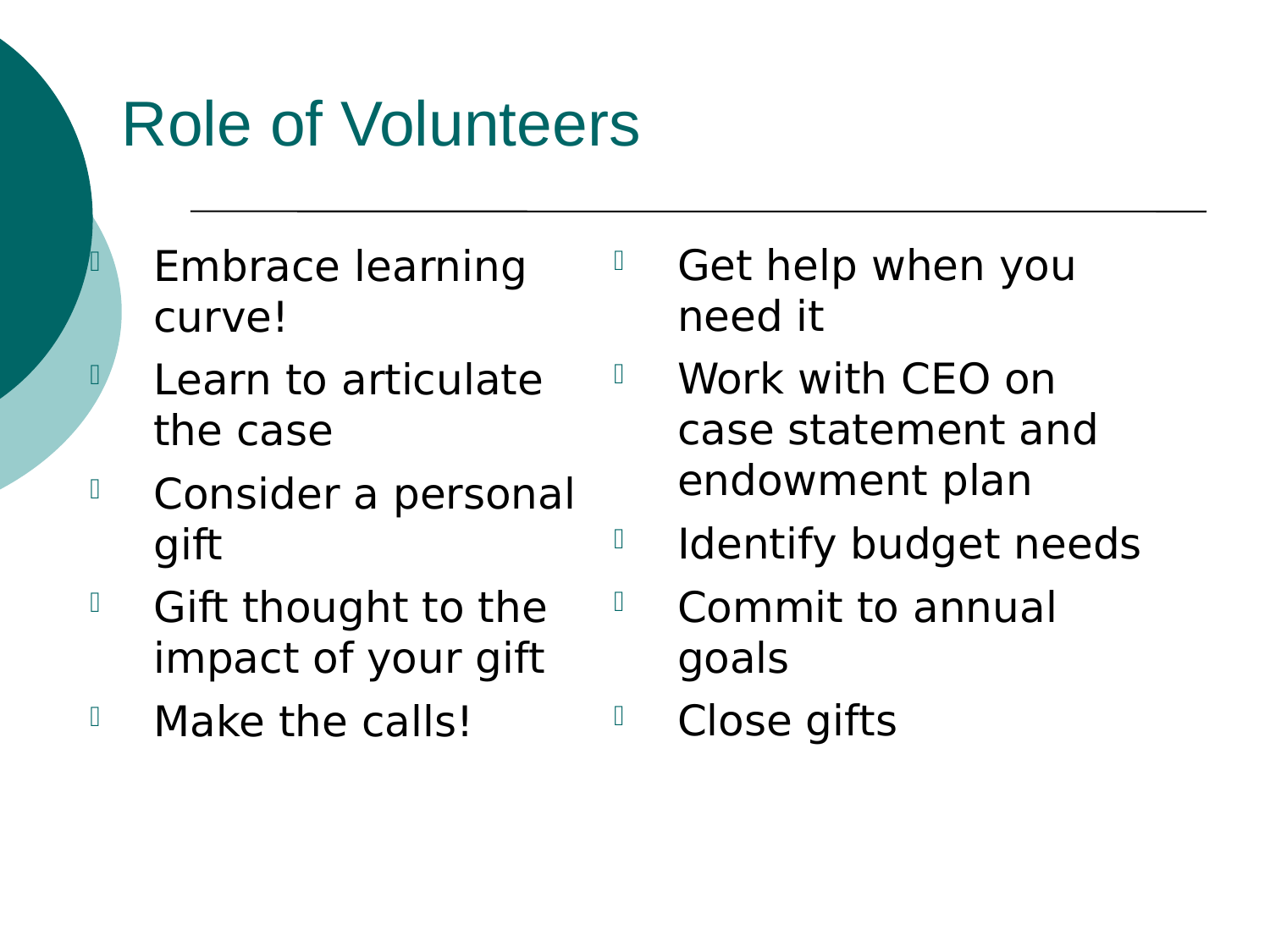

# Role of Volunteers

Get help when you need it
Work with CEO on case statement and endowment plan
Identify budget needs
Commit to annual goals
Close gifts
Embrace learning curve!
Learn to articulate the case
Consider a personal gift
Gift thought to the impact of your gift
Make the calls!